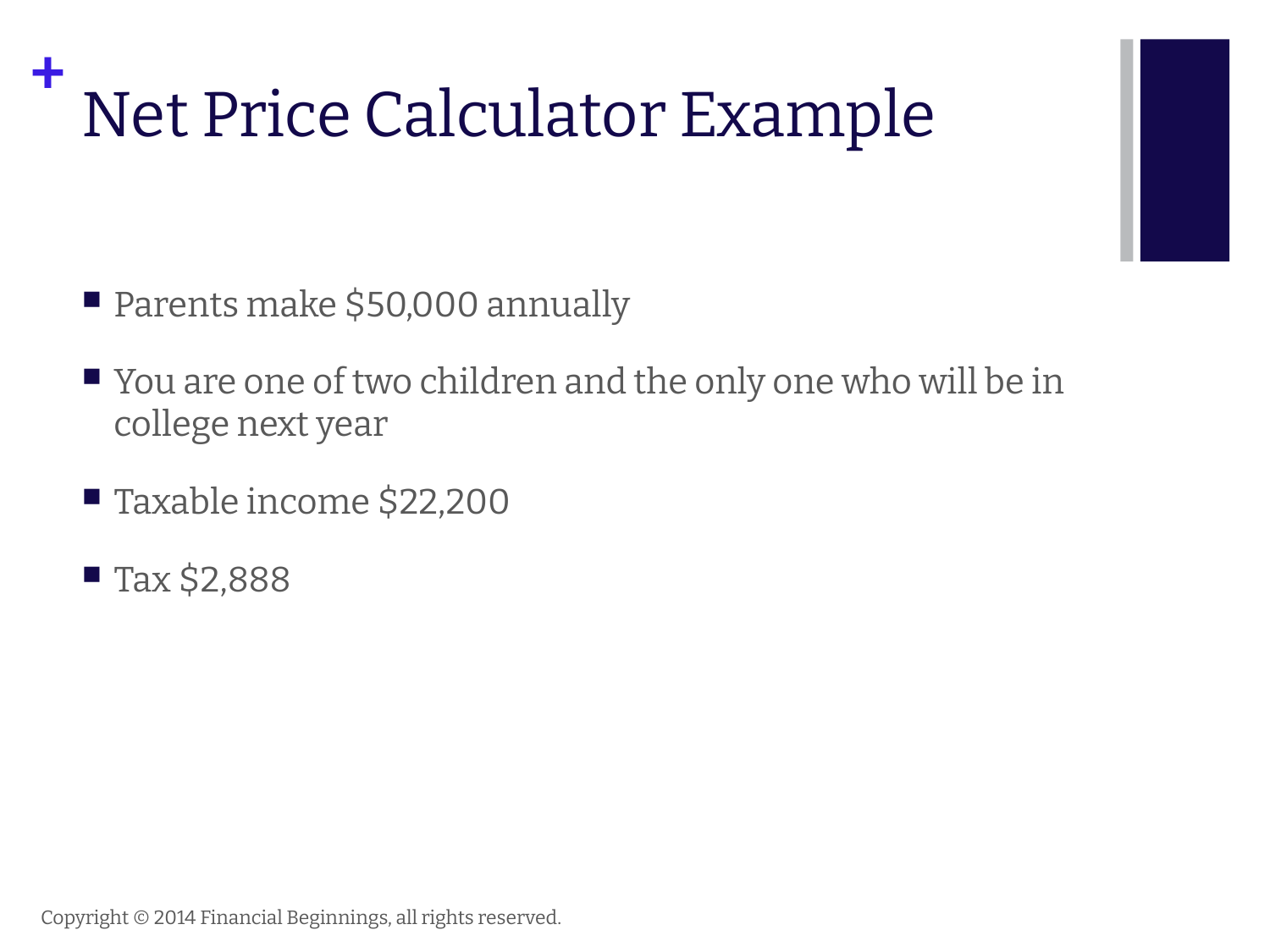

# Net Price Calculator Example
Parents make $50,000 annually
You are one of two children and the only one who will be in college next year
Taxable income $22,200
Tax $2,888
Copyright © 2014 Financial Beginnings, all rights reserved.